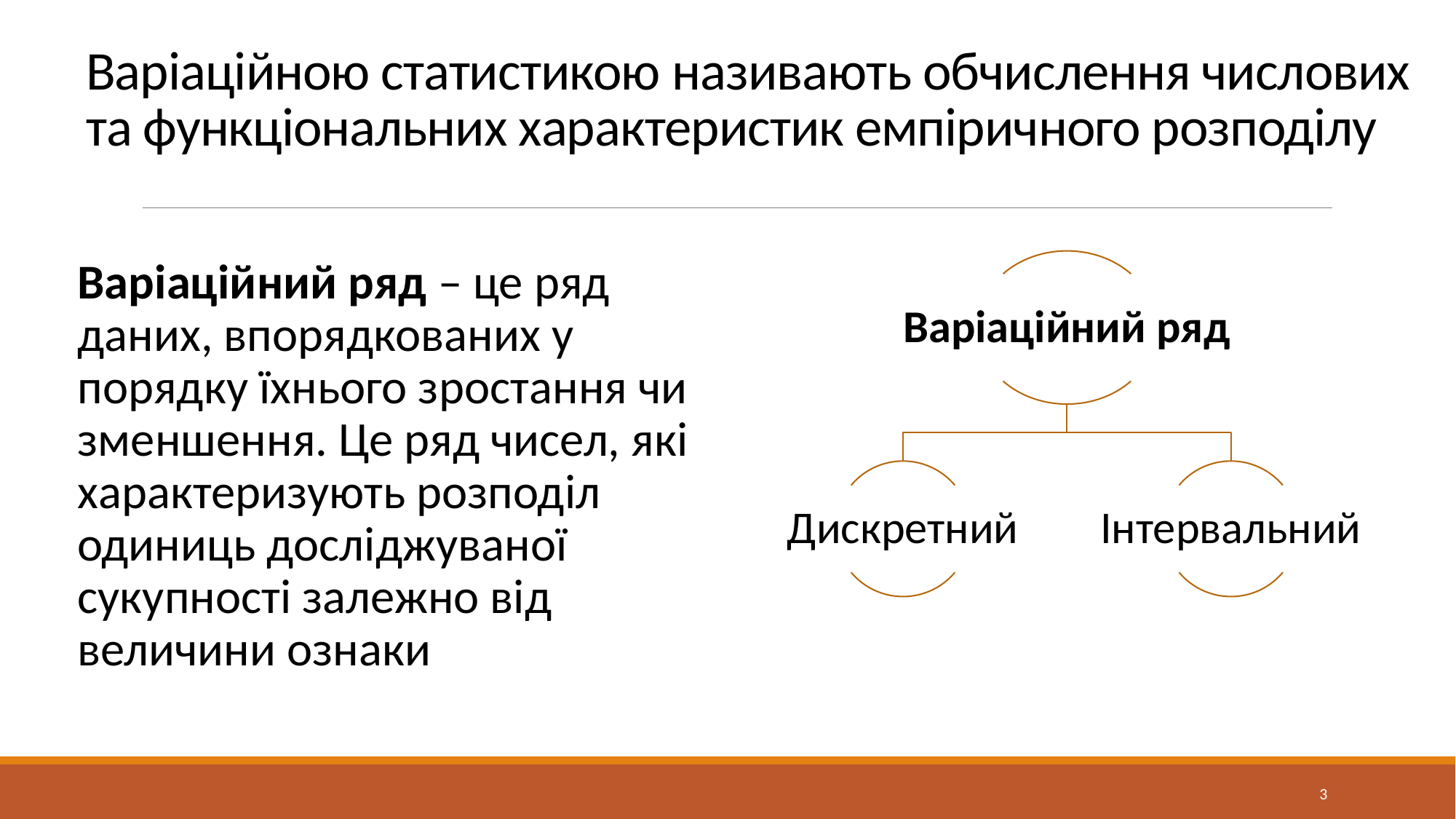

# Варіаційною статистикою називають обчислення числових та функціональних характеристик емпіричного розподілу
Варіаційний ряд
Дискретний
Інтервальний
Варіаційний ряд – це ряд даних, впорядкованих у порядку їхнього зростання чи зменшення. Це ряд чисел, які характеризують розподіл одиниць досліджуваної сукупності залежно від величини ознаки
3